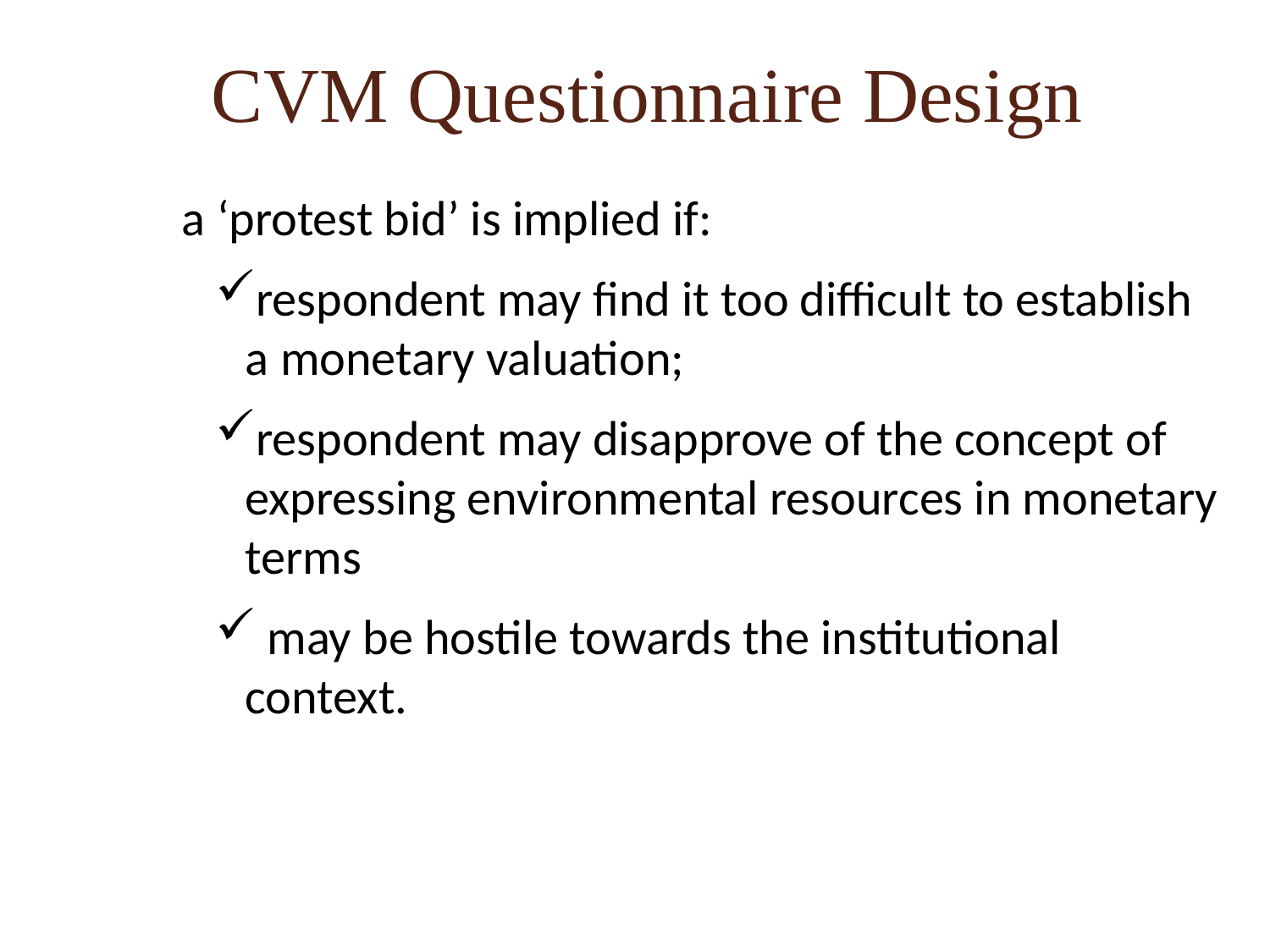

CVM Questionnaire Design
a ‘protest bid’ is implied if:
respondent may find it too difficult to establish a monetary valuation;
respondent may disapprove of the concept of expressing environmental resources in monetary terms
 may be hostile towards the institutional context.